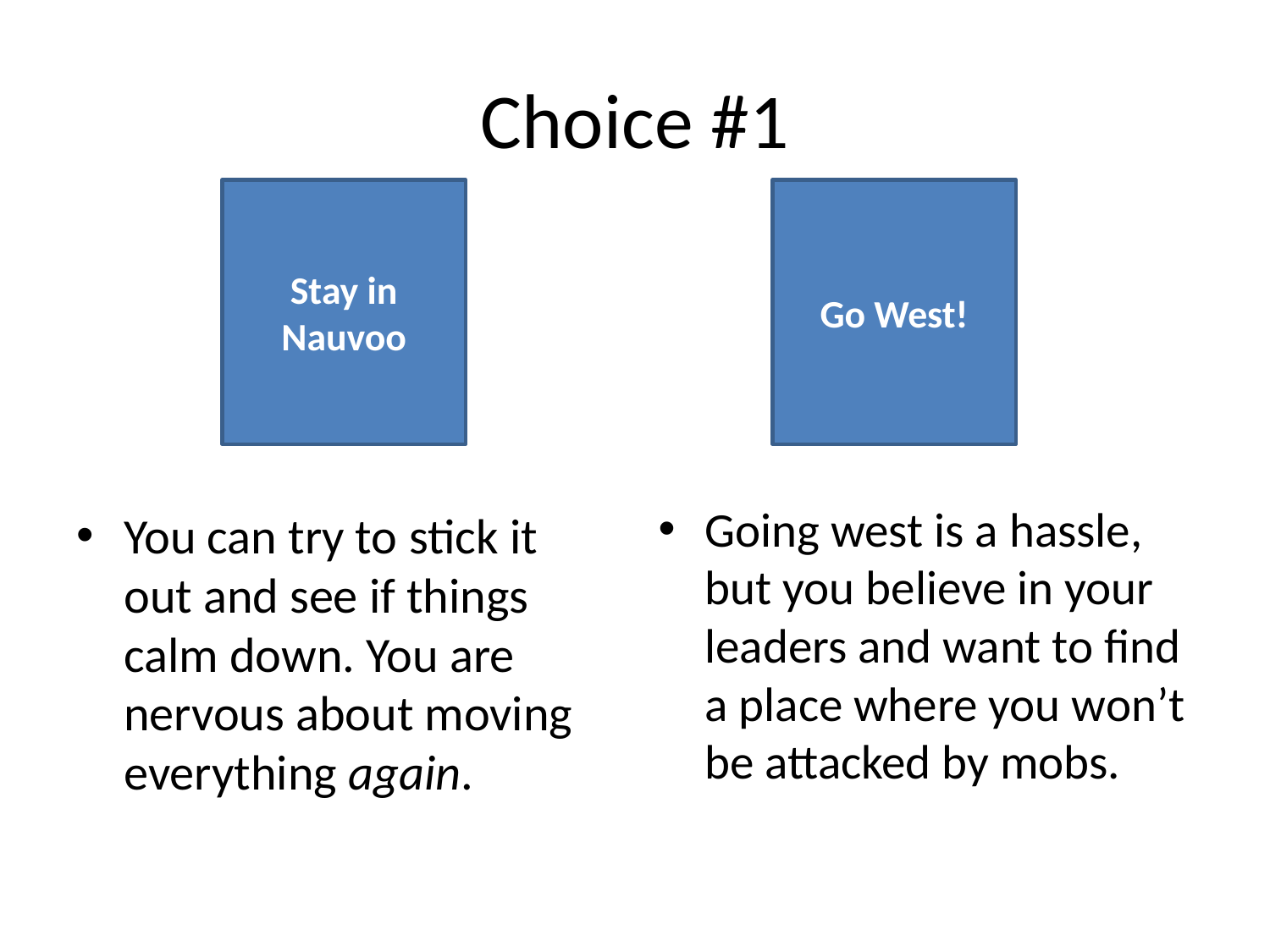

# Choice #1
Stay in Nauvoo
Go West!

You can try to stick it out and see if things calm down. You are nervous about moving everything again.

Going west is a hassle, but you believe in your leaders and want to find a place where you won’t be attacked by mobs.